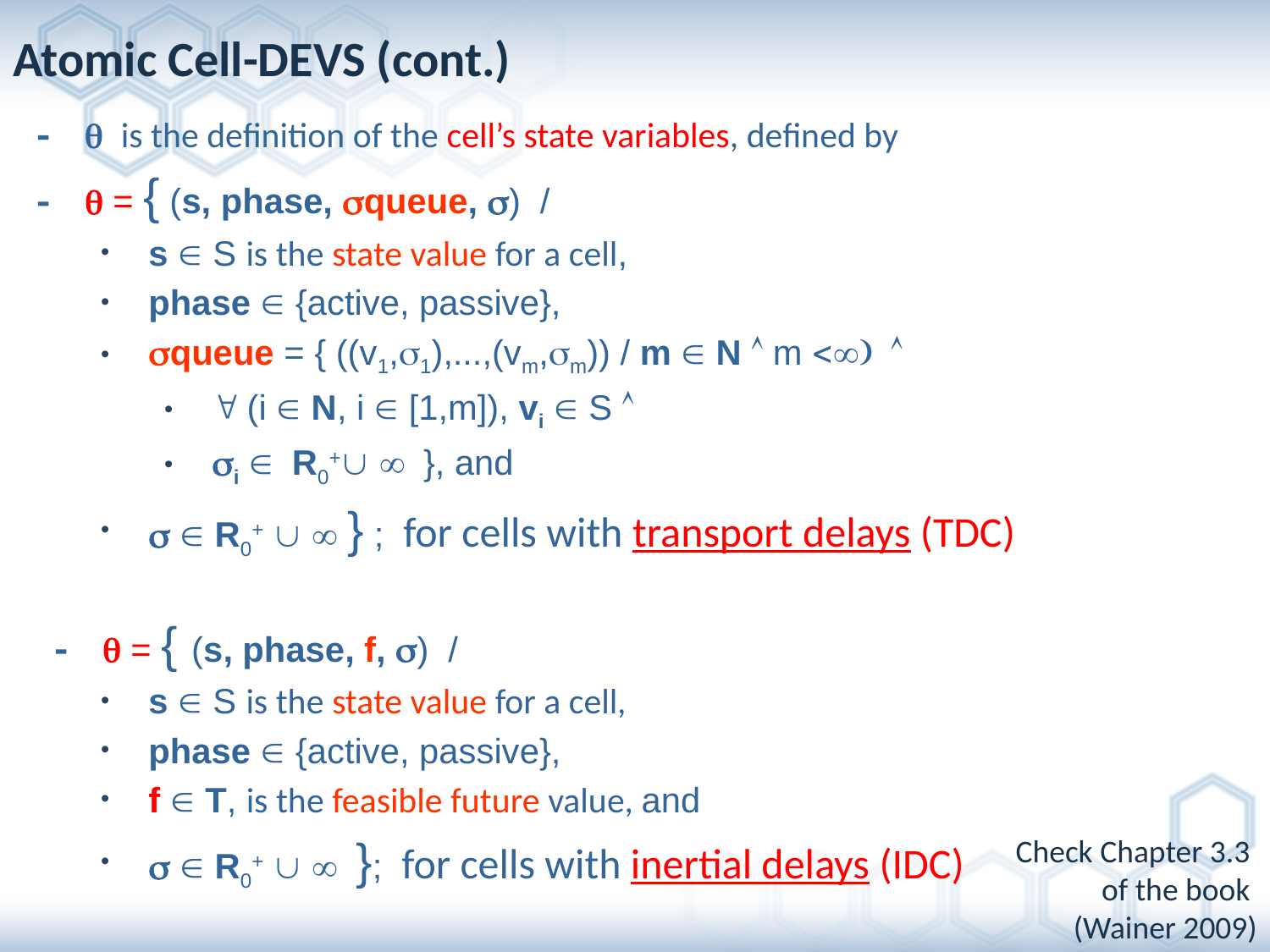

# Atomic Cell-DEVS (cont.)
−  θ is the definition of the cell’s state variables, defined by
−  θ = { (s, phase, σqueue, σ)  /
s ∈ S is the state value for a cell,
phase ∈ {active, passive},
σqueue = { ((v1,σ1),...,(vm,σm)) / m ∈ N ∧ m <∞) ∧
∀ (i ∈ N, i ∈ [1,m]), vi ∈ S ∧
σi ∈ R0+∪ ∞ }, and
σ ∈ R0+ ∪ ∞ } ;  for cells with transport delays (TDC)
 −  θ = { (s, phase, f, σ)  /
s ∈ S is the state value for a cell,
phase ∈ {active, passive},
f ∈ T, is the feasible future value, and
σ ∈ R0+ ∪ ∞ };  for cells with inertial delays (IDC)

Check Chapter 3.3
of the book
(Wainer 2009)